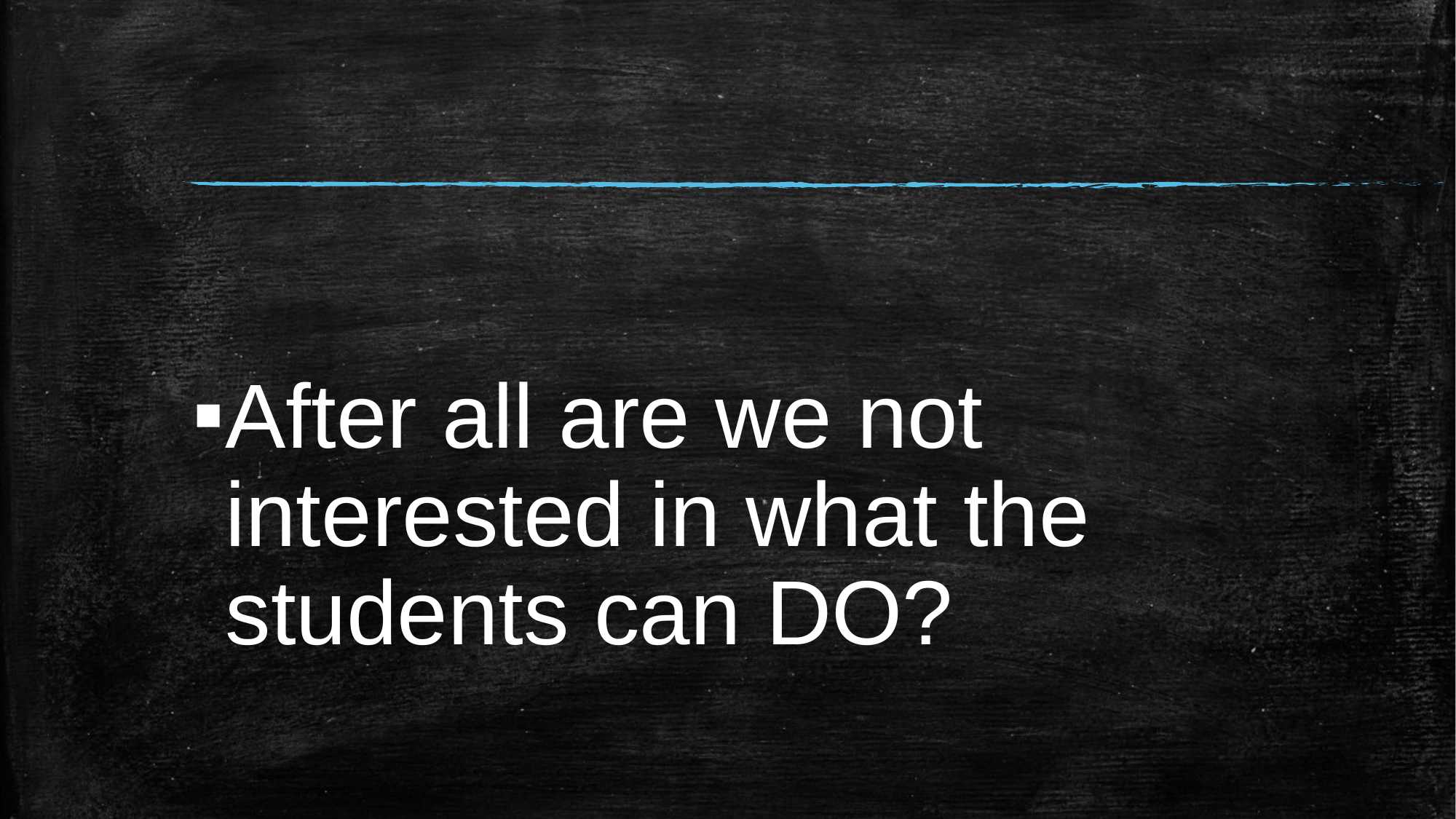

#

After all are we not interested in what the students can DO?